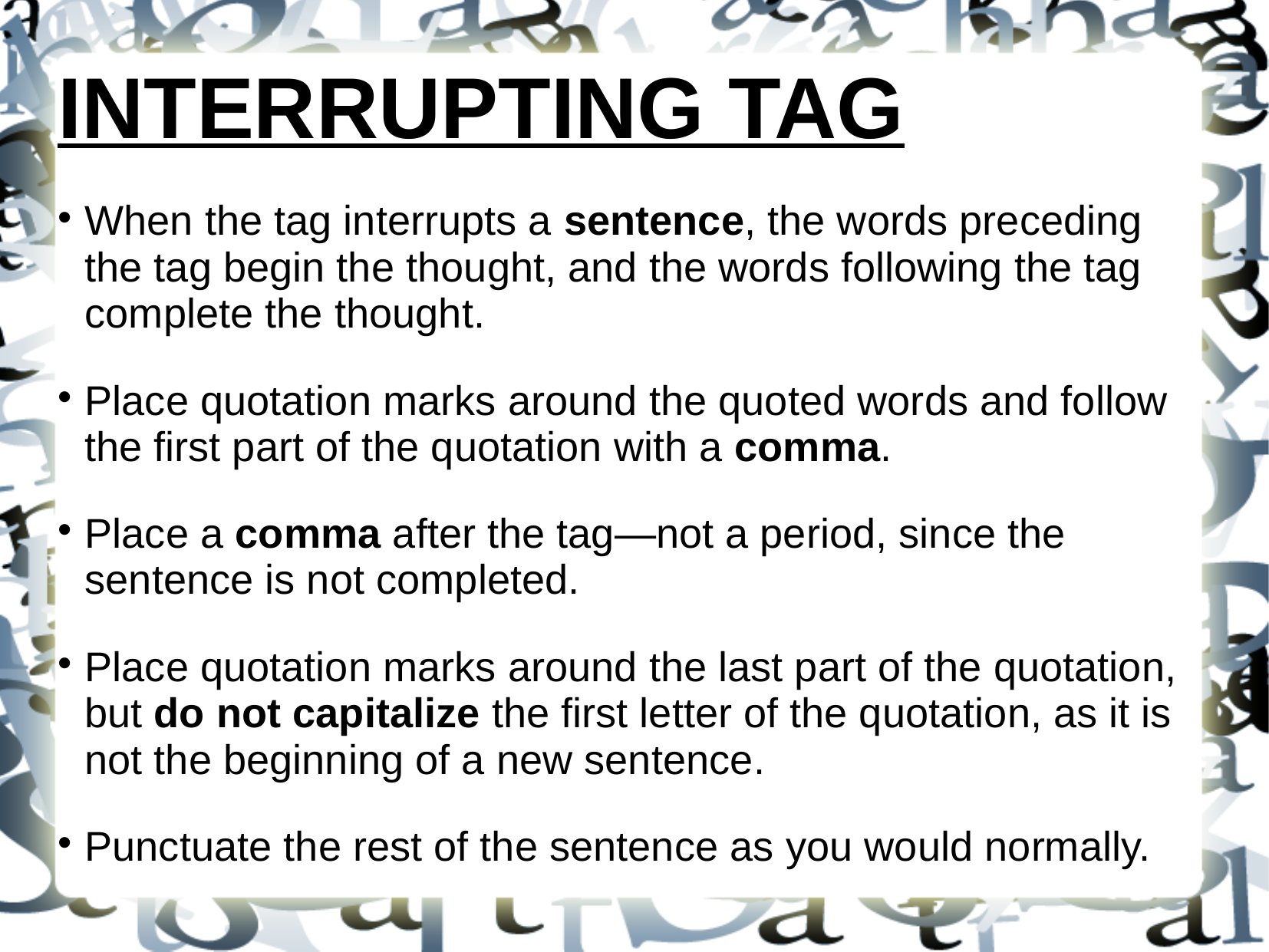

INTERRUPTING TAG

When the tag interrupts a sentence, the words preceding the tag begin the thought, and the words following the tag complete the thought.

Place quotation marks around the quoted words and follow the first part of the quotation with a comma.

Place a comma after the tag—not a period, since the sentence is not completed.

Place quotation marks around the last part of the quotation, but do not capitalize the first letter of the quotation, as it is not the beginning of a new sentence.

Punctuate the rest of the sentence as you would normally.